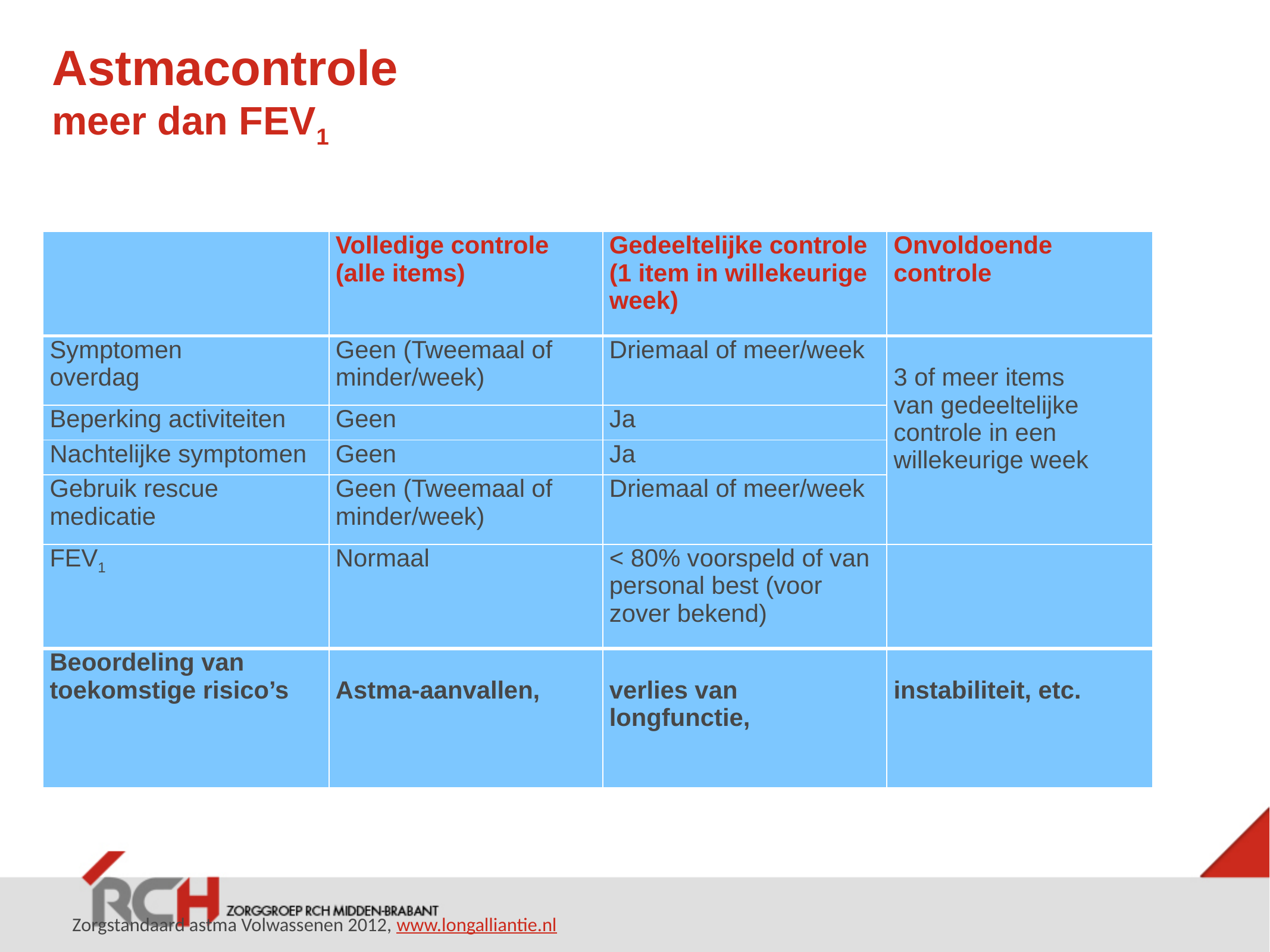

# Astmacontrole meer dan FEV1
|  | Volledige controle (alle items) | Gedeeltelijke controle (1 item in willekeurige week) | Onvoldoende controle |
| --- | --- | --- | --- |
| Symptomen overdag | Geen (Tweemaal of minder/week) | Driemaal of meer/week | 3 of meer items van gedeeltelijke controle in een willekeurige week |
| Beperking activiteiten | Geen | Ja |  |
| Nachtelijke symptomen | Geen | Ja |  |
| Gebruik rescue medicatie | Geen (Tweemaal of minder/week) | Driemaal of meer/week |  |
| FEV1 | Normaal | < 80% voorspeld of van personal best (voor zover bekend) |  |
| Beoordeling van toekomstige risico’s | Astma-aanvallen, | verlies van longfunctie, | instabiliteit, etc. |
Zorgstandaard astma Volwassenen 2012, www.longalliantie.nl